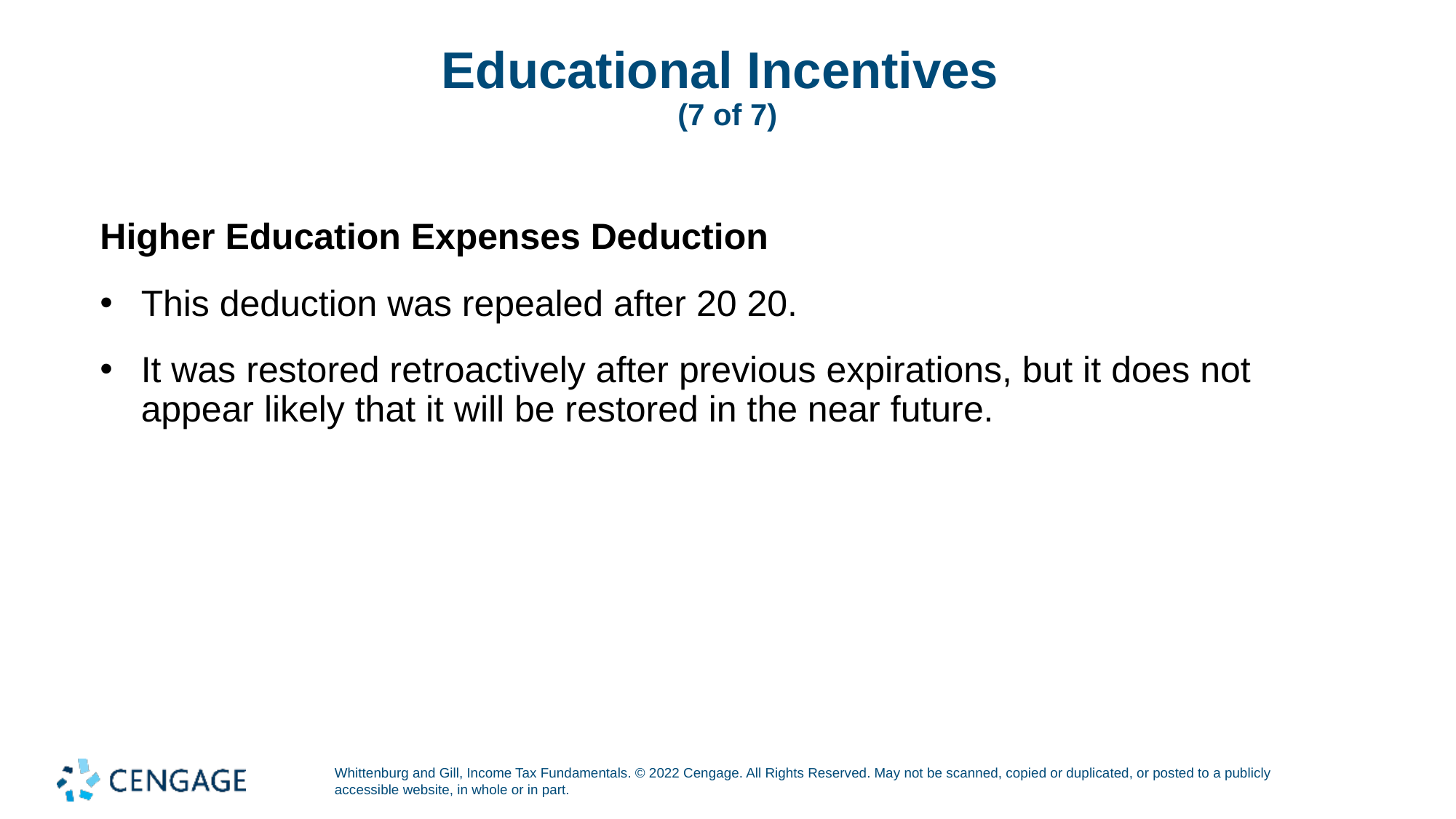

# Educational Incentives (7 of 7)
Higher Education Expenses Deduction
This deduction was repealed after 20 20.
It was restored retroactively after previous expirations, but it does not appear likely that it will be restored in the near future.